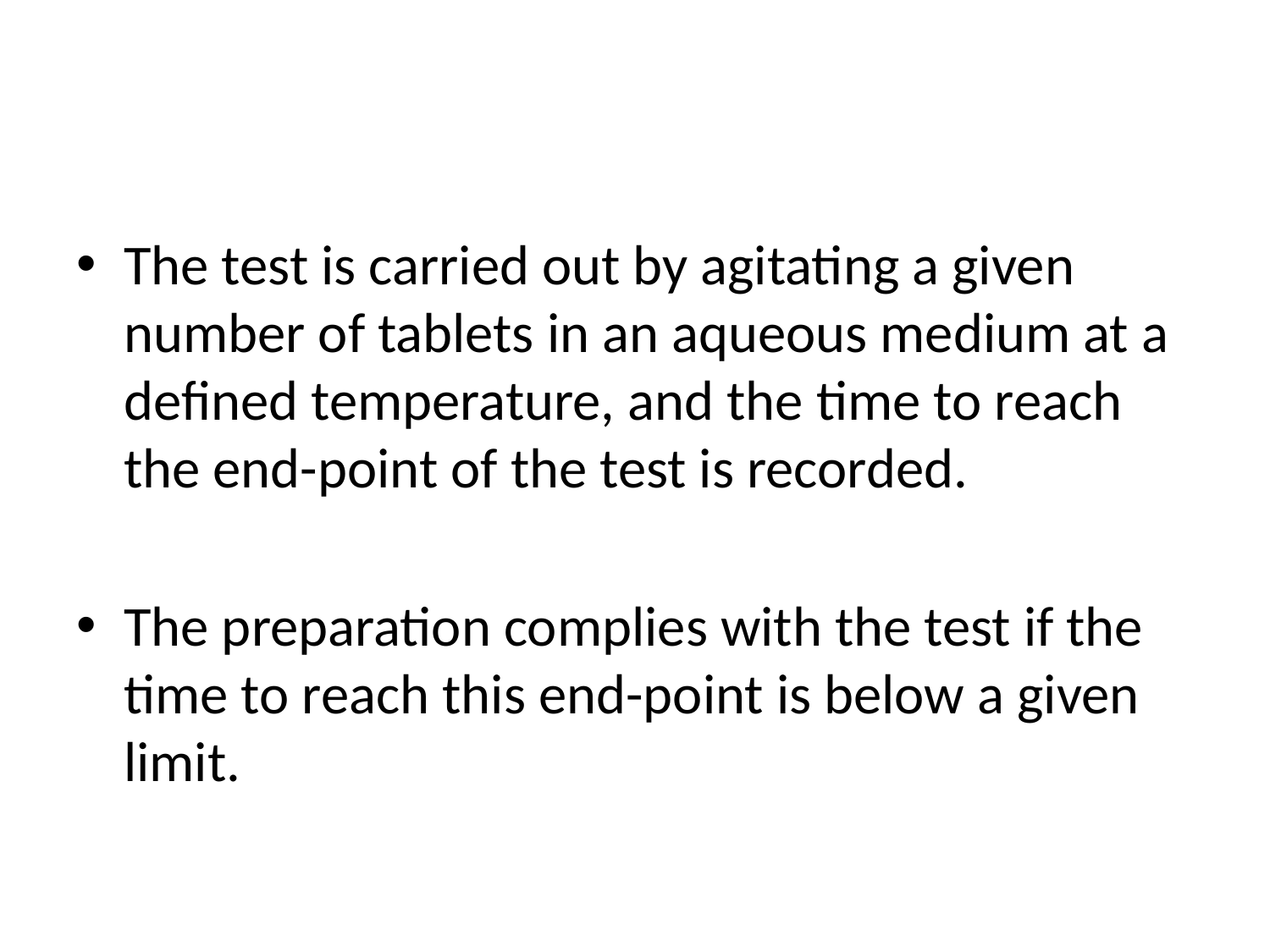

#
The test is carried out by agitating a given number of tablets in an aqueous medium at a defined temperature, and the time to reach the end-point of the test is recorded.

The preparation complies with the test if the time to reach this end-point is below a given limit.